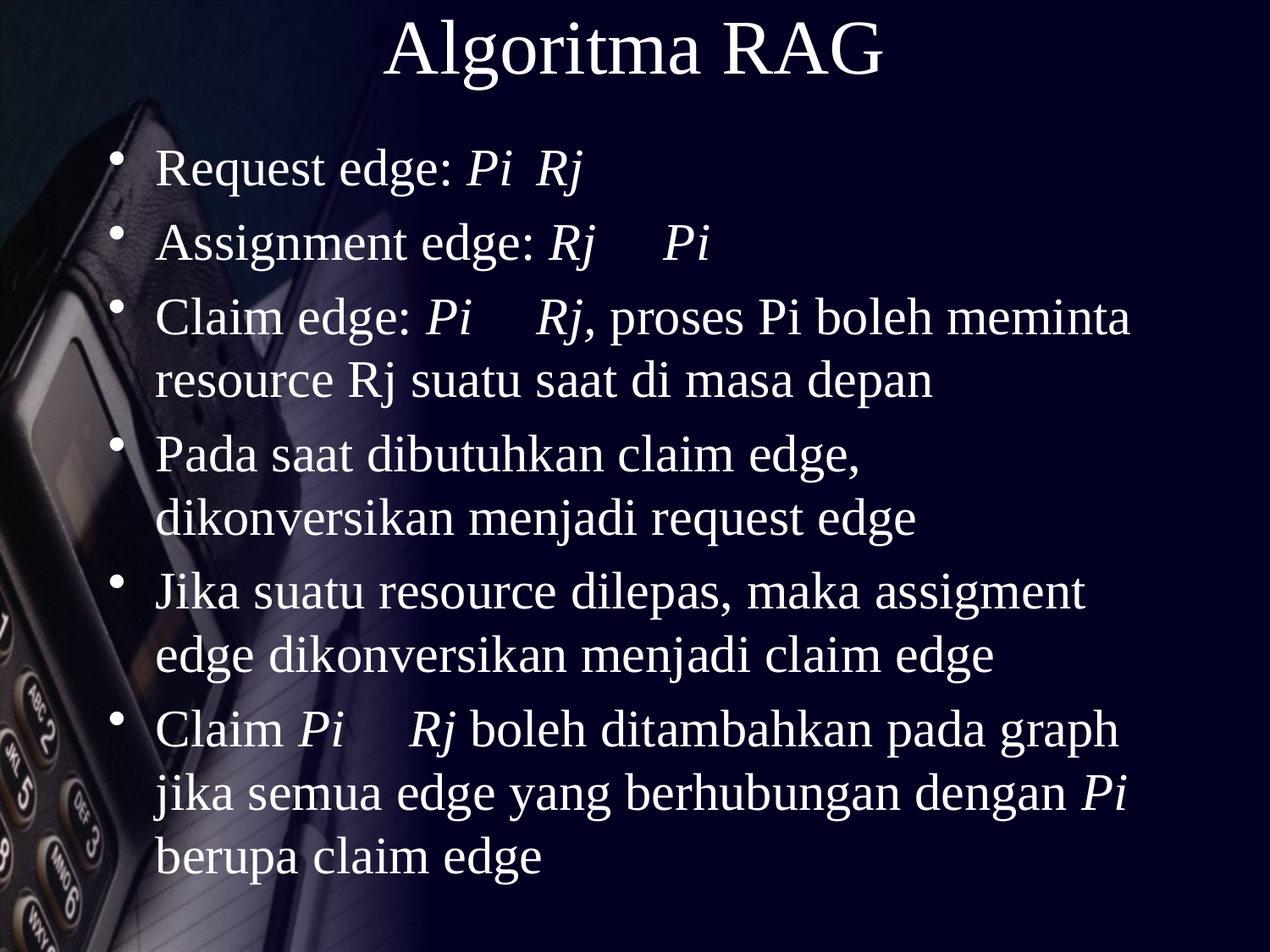

# Algoritma RAG
Request edge: Pi	Rj
Assignment edge: Rj	Pi
Claim edge: Pi	Rj, proses Pi boleh meminta resource Rj suatu saat di masa depan
Pada saat dibutuhkan claim edge, dikonversikan menjadi request edge
Jika suatu resource dilepas, maka assigment edge dikonversikan menjadi claim edge
Claim Pi	Rj boleh ditambahkan pada graph jika semua edge yang berhubungan dengan Pi berupa claim edge